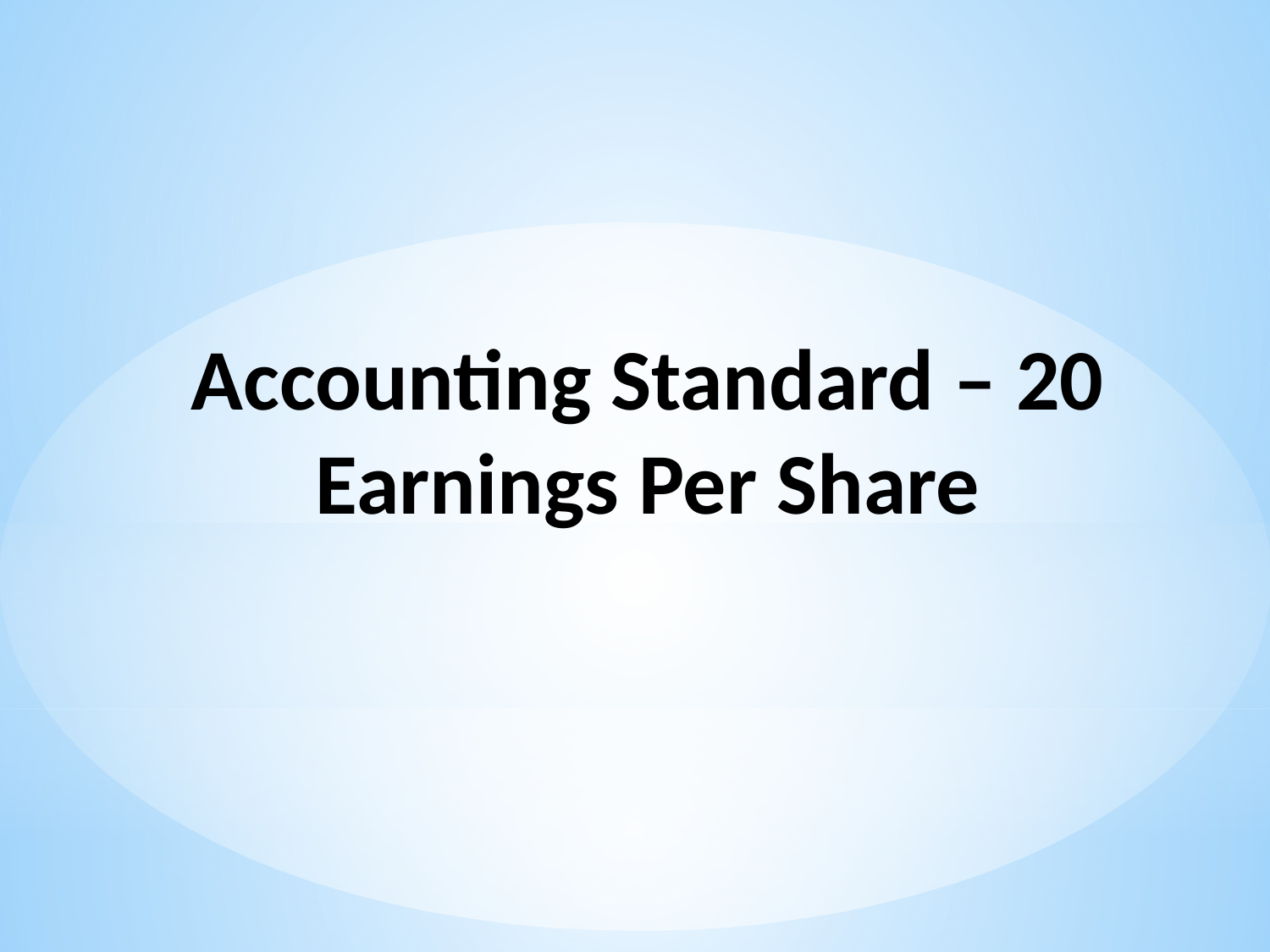

# Accounting Standard – 20 Earnings Per Share